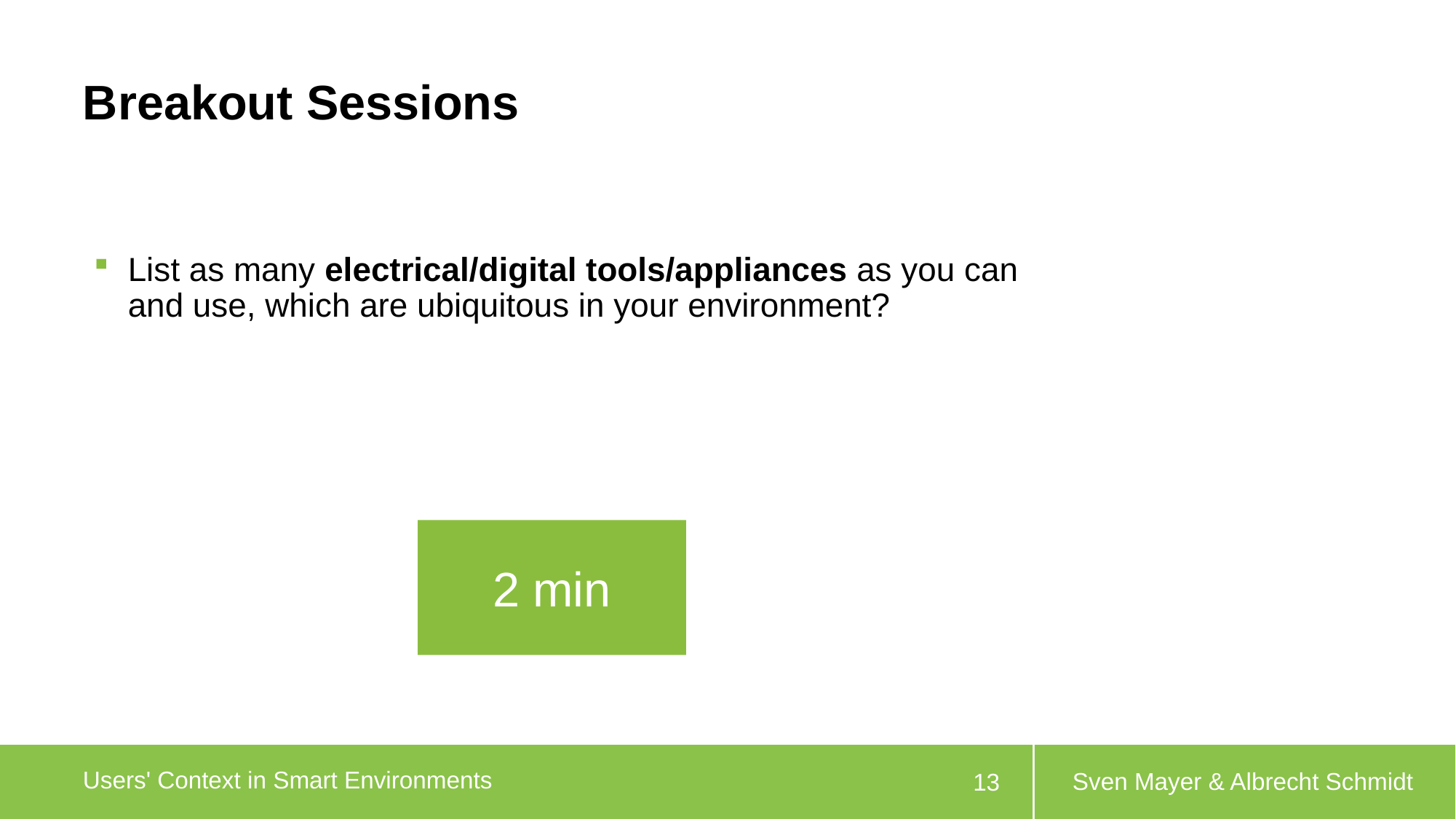

# Breakout Sessions

List as many electrical/digital tools/appliances as you can and use, which are ubiquitous in your environment?
2 min
Sven Mayer & Albrecht Schmidt
Users' Context in Smart Environments
13